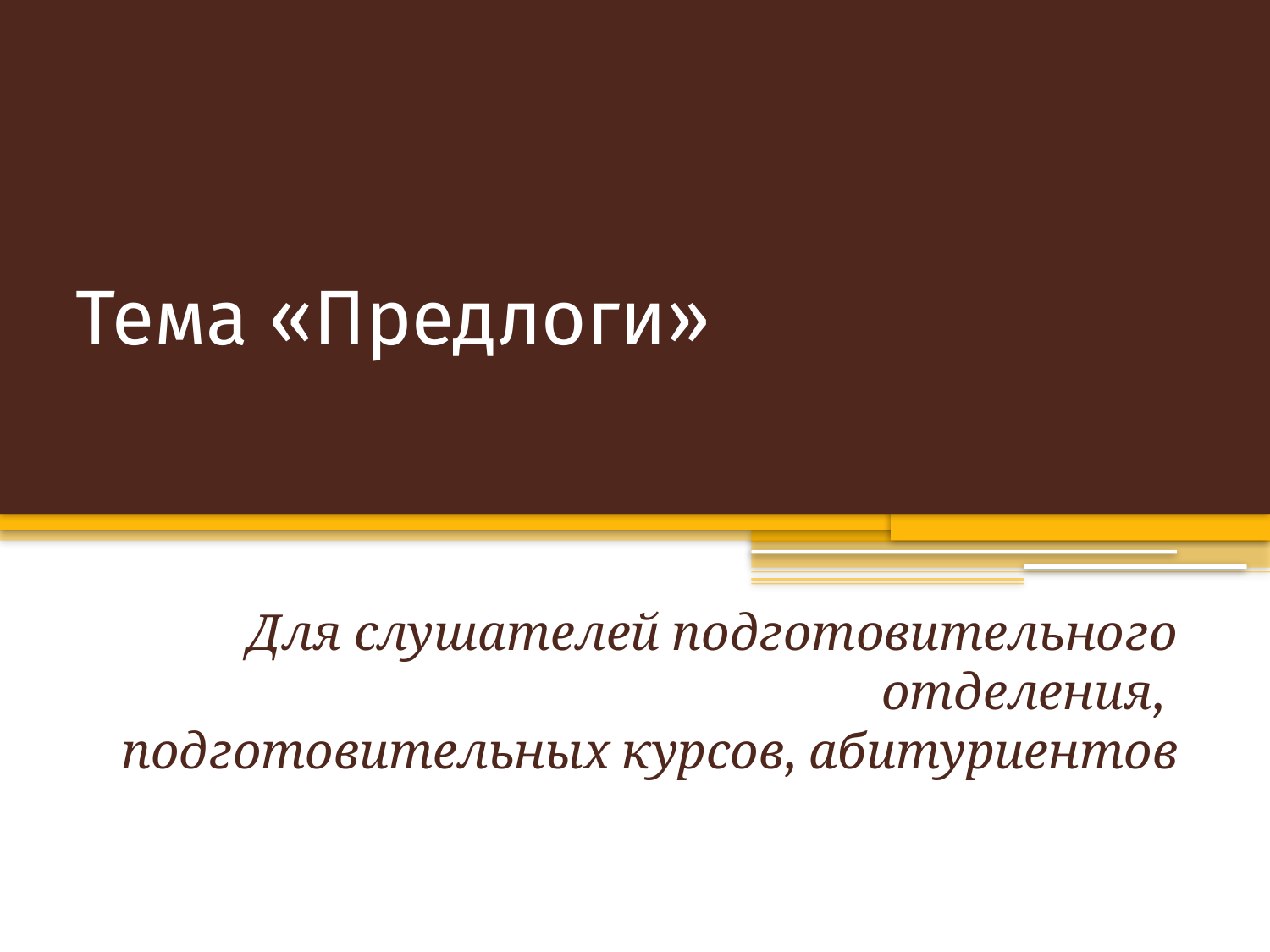

# Тема «Предлоги»
Для слушателей подготовительного отделения,
подготовительных курсов, абитуриентов